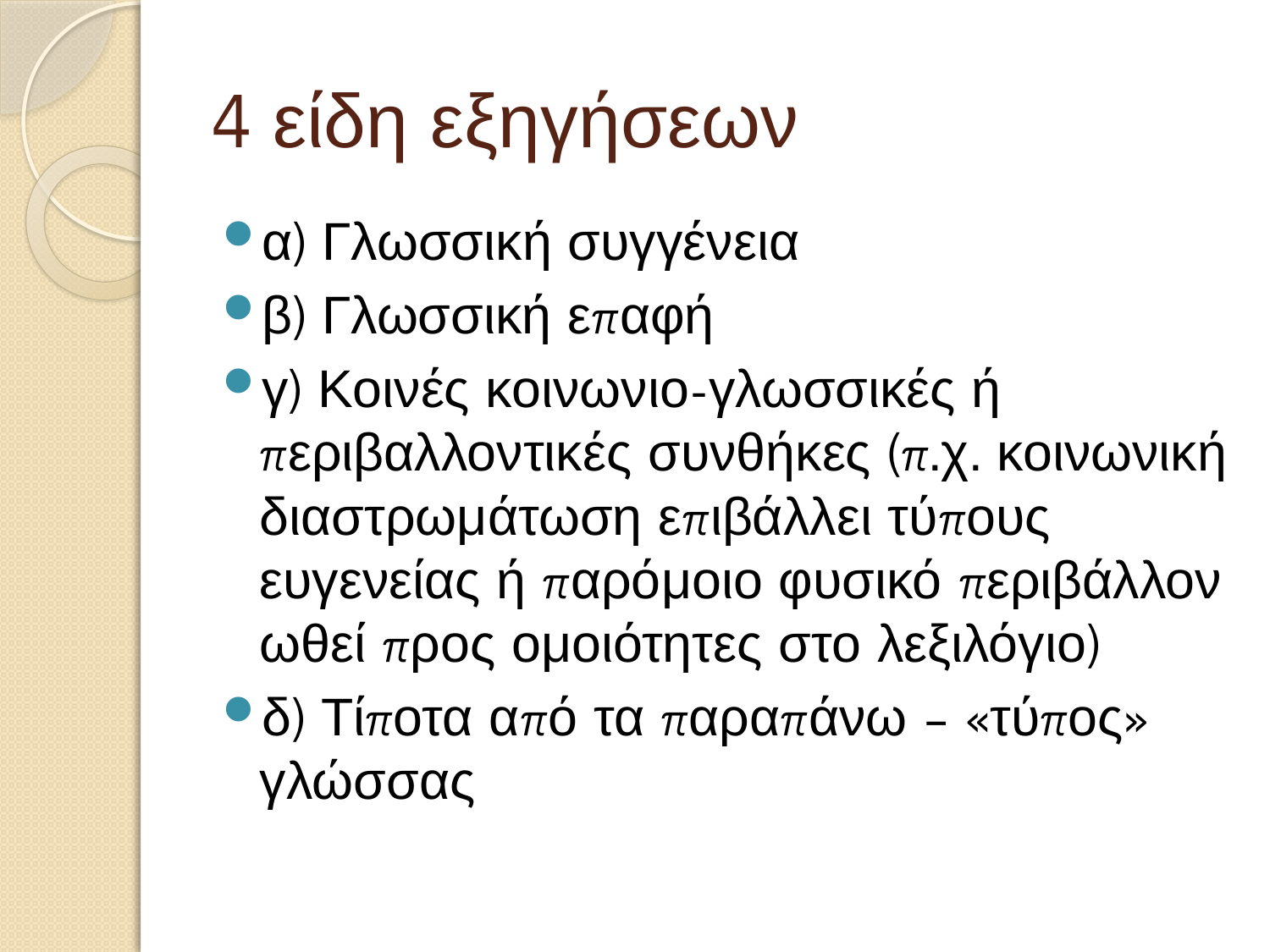

# 4 είδη εξηγήσεων
α) Γλωσσική συγγένεια
β) Γλωσσική επαφή
γ) Κοινές κοινωνιο-γλωσσικές ή περιβαλλοντικές συνθήκες (π.χ. κοινωνική διαστρωμάτωση επιβάλλει τύπους ευγενείας ή παρόμοιο φυσικό περιβάλλον ωθεί προς ομοιότητες στο λεξιλόγιο)
δ) Τίποτα από τα παραπάνω – «τύπος» γλώσσας